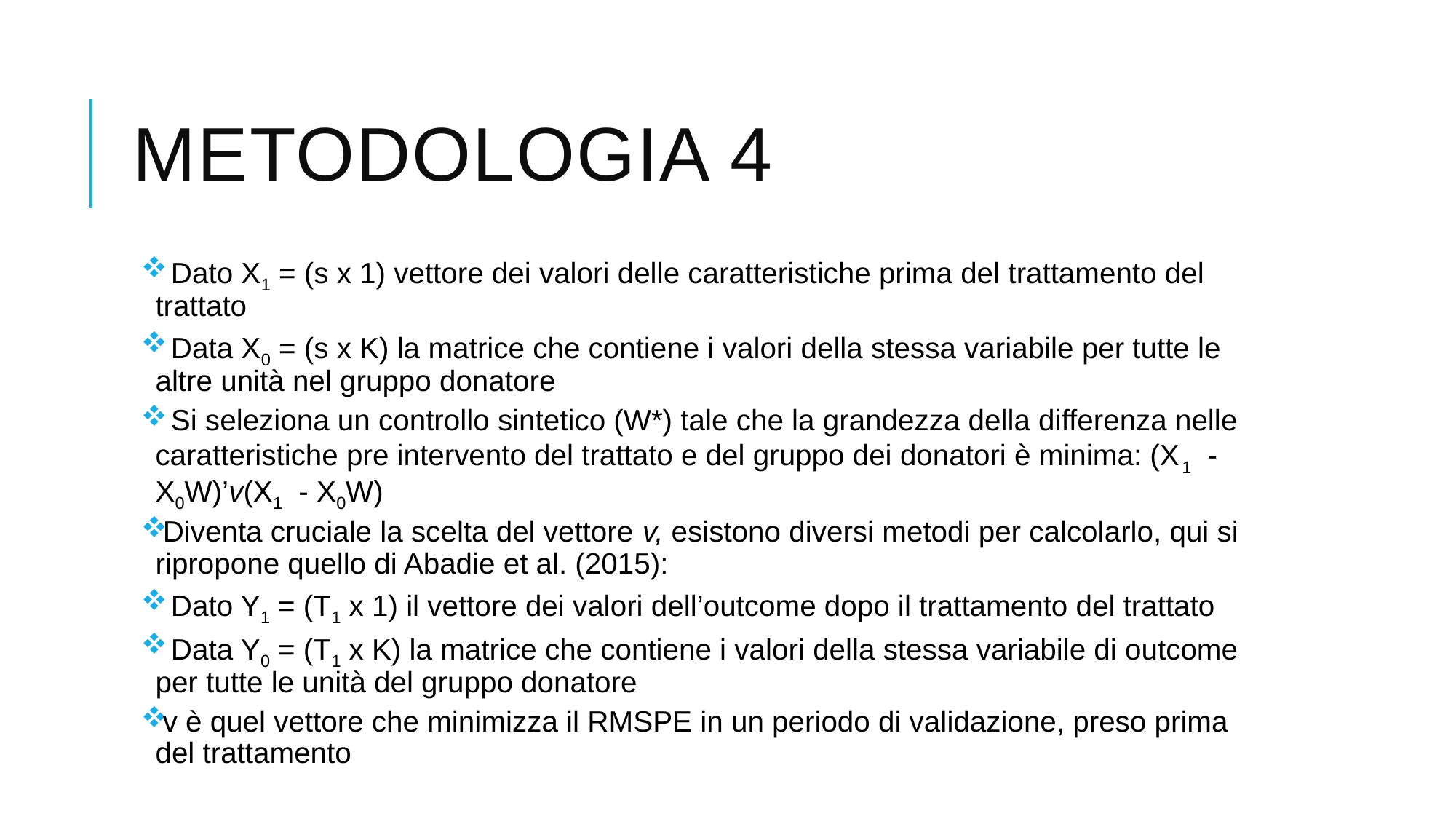

# mETODOLOGIA 4
 Dato X1 = (s x 1) vettore dei valori delle caratteristiche prima del trattamento del trattato
 Data X0 = (s x K) la matrice che contiene i valori della stessa variabile per tutte le altre unità nel gruppo donatore
 Si seleziona un controllo sintetico (W*) tale che la grandezza della differenza nelle caratteristiche pre intervento del trattato e del gruppo dei donatori è minima: (X1  - X0W)’v(X1  - X0W)
Diventa cruciale la scelta del vettore v, esistono diversi metodi per calcolarlo, qui si ripropone quello di Abadie et al. (2015):
 Dato Y1 = (T1 x 1) il vettore dei valori dell’outcome dopo il trattamento del trattato
 Data Y0 = (T1 x K) la matrice che contiene i valori della stessa variabile di outcome per tutte le unità del gruppo donatore
v è quel vettore che minimizza il RMSPE in un periodo di validazione, preso prima del trattamento